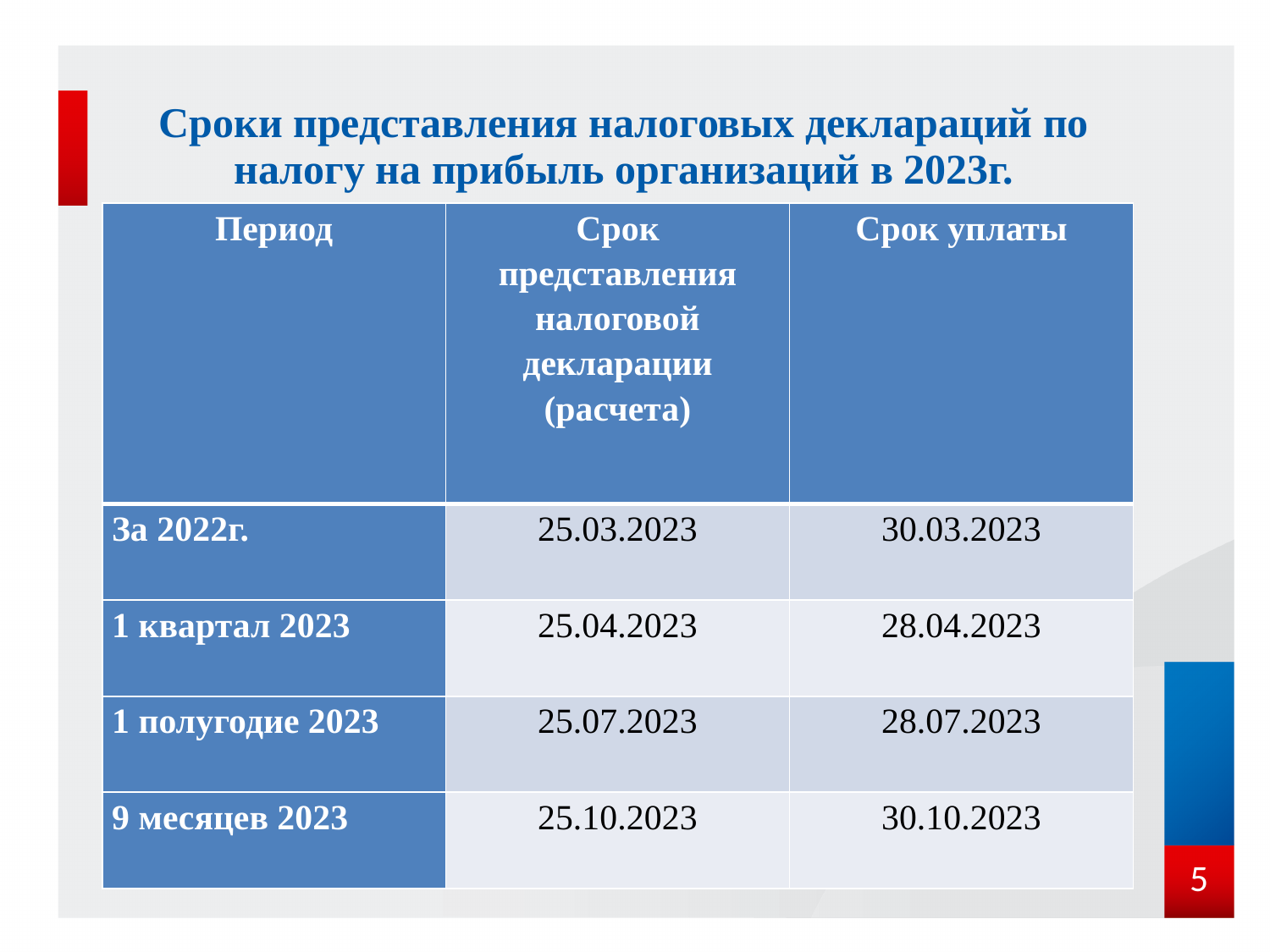

# Сроки представления налоговых деклараций по налогу на прибыль организаций в 2023г.
| Период | Срок представления налоговой декларации (расчета) | Срок уплаты |
| --- | --- | --- |
| За 2022г. | 25.03.2023 | 30.03.2023 |
| 1 квартал 2023 | 25.04.2023 | 28.04.2023 |
| 1 полугодие 2023 | 25.07.2023 | 28.07.2023 |
| 9 месяцев 2023 | 25.10.2023 | 30.10.2023 |
5